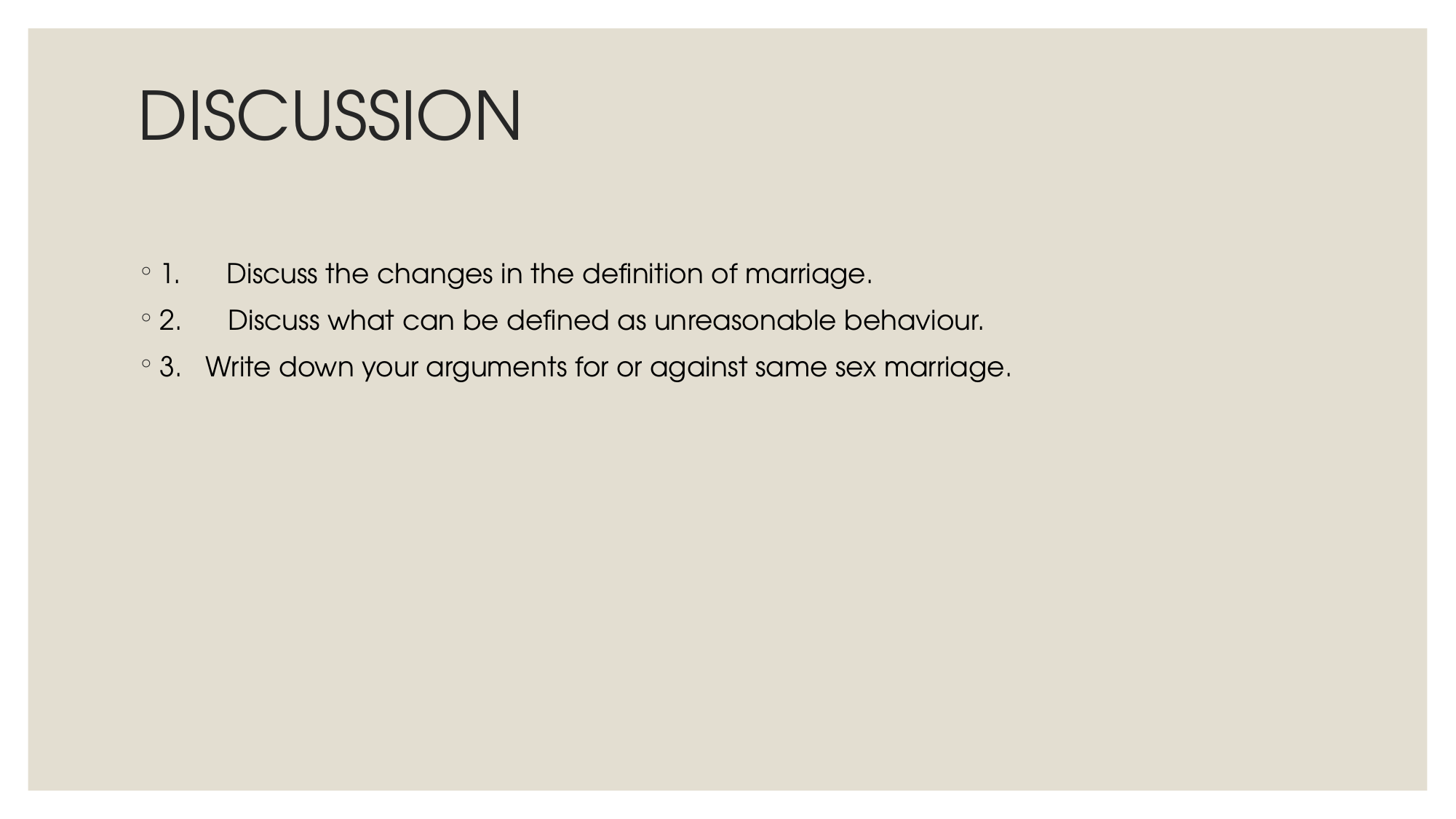

# DISCUSSION
1.      Discuss the changes in the definition of marriage.
2.      Discuss what can be defined as unreasonable behaviour.
3.   Write down your arguments for or against same sex marriage.